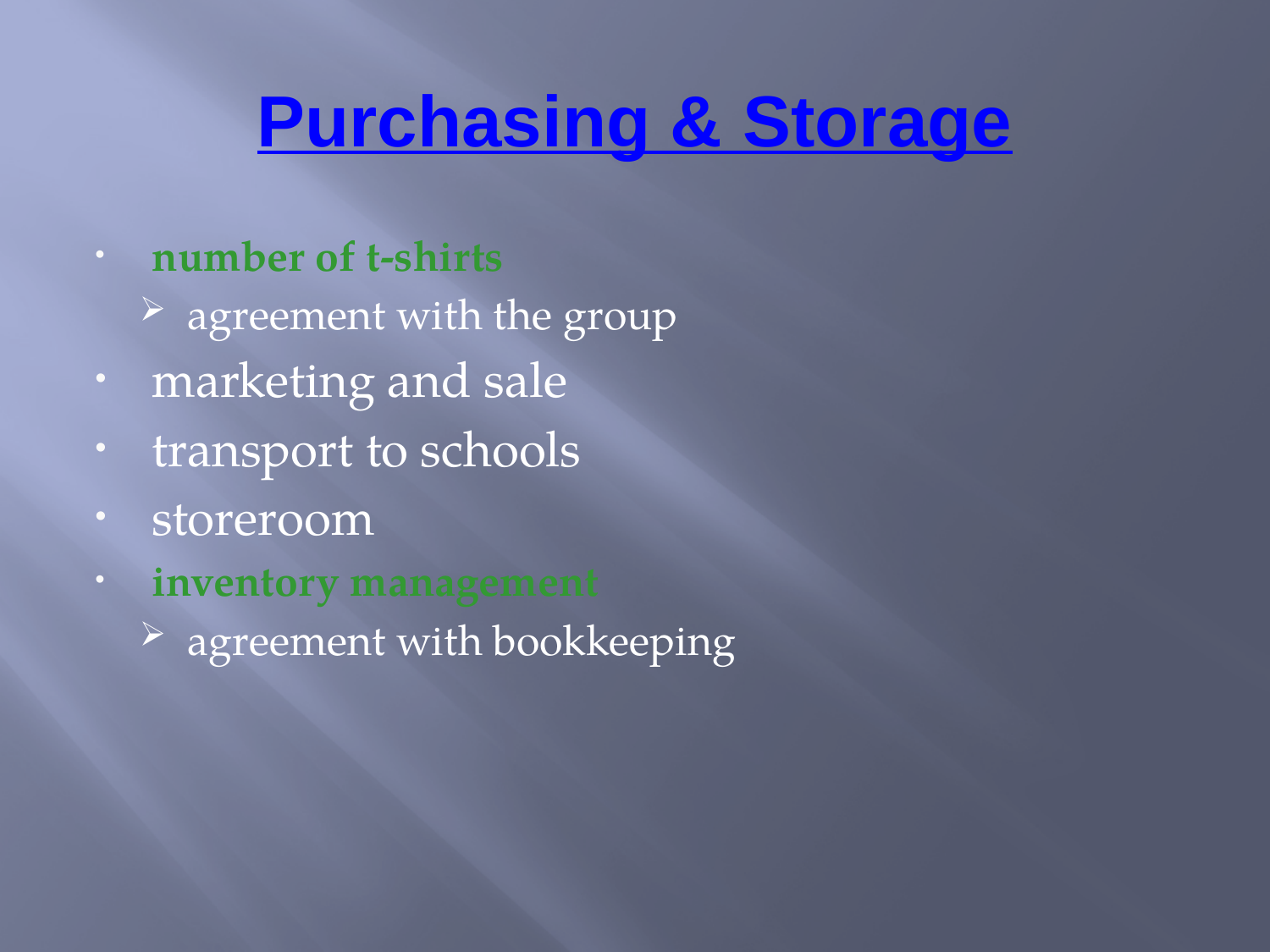

# Purchasing & Storage
number of t-shirts
agreement with the group
marketing and sale
transport to schools
storeroom
inventory management
agreement with bookkeeping